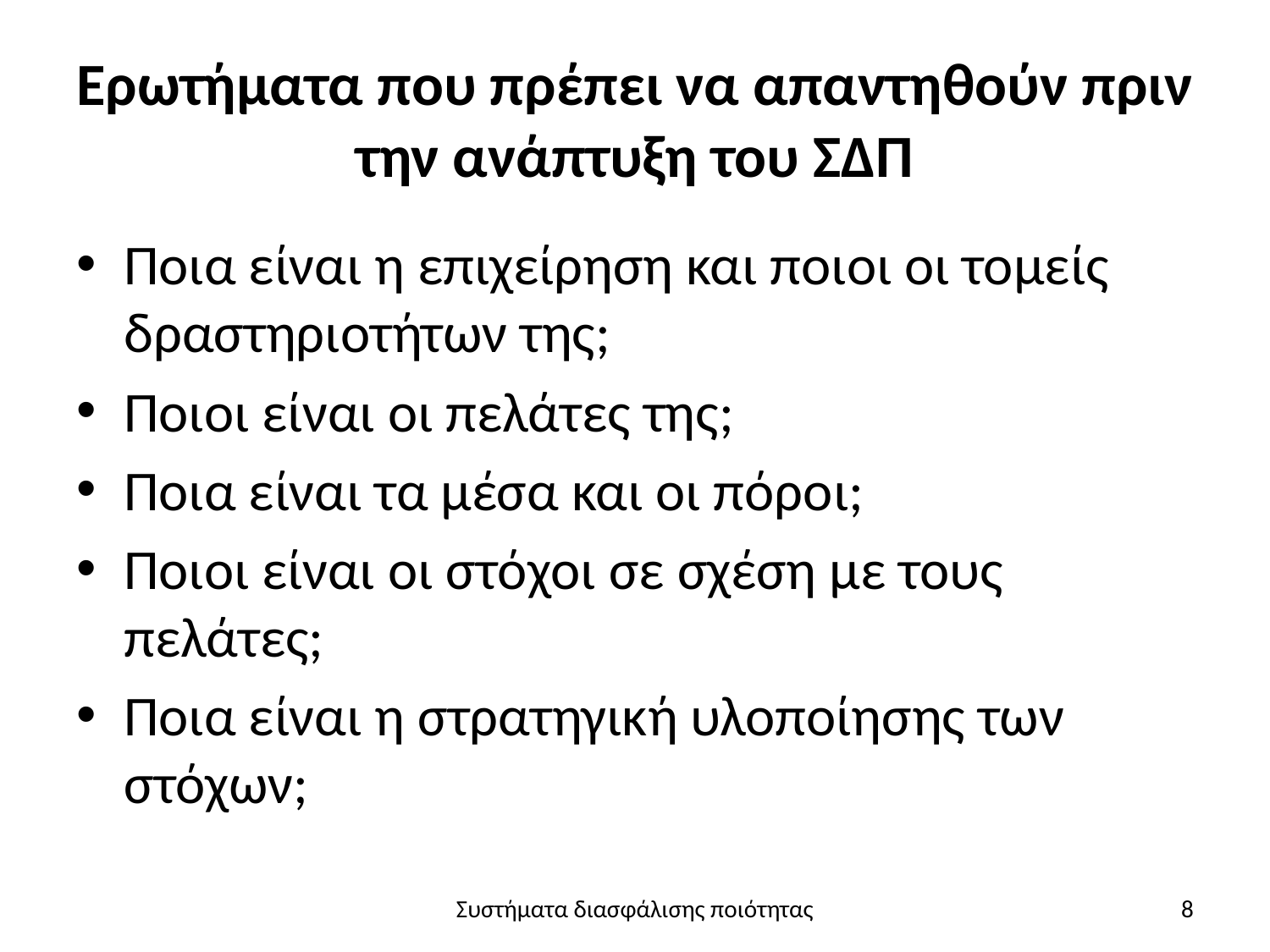

# Ερωτήματα που πρέπει να απαντηθούν πριν την ανάπτυξη του ΣΔΠ
Ποια είναι η επιχείρηση και ποιοι οι τομείς δραστηριοτήτων της;
Ποιοι είναι οι πελάτες της;
Ποια είναι τα μέσα και οι πόροι;
Ποιοι είναι οι στόχοι σε σχέση με τους πελάτες;
Ποια είναι η στρατηγική υλοποίησης των στόχων;
Συστήματα διασφάλισης ποιότητας
8